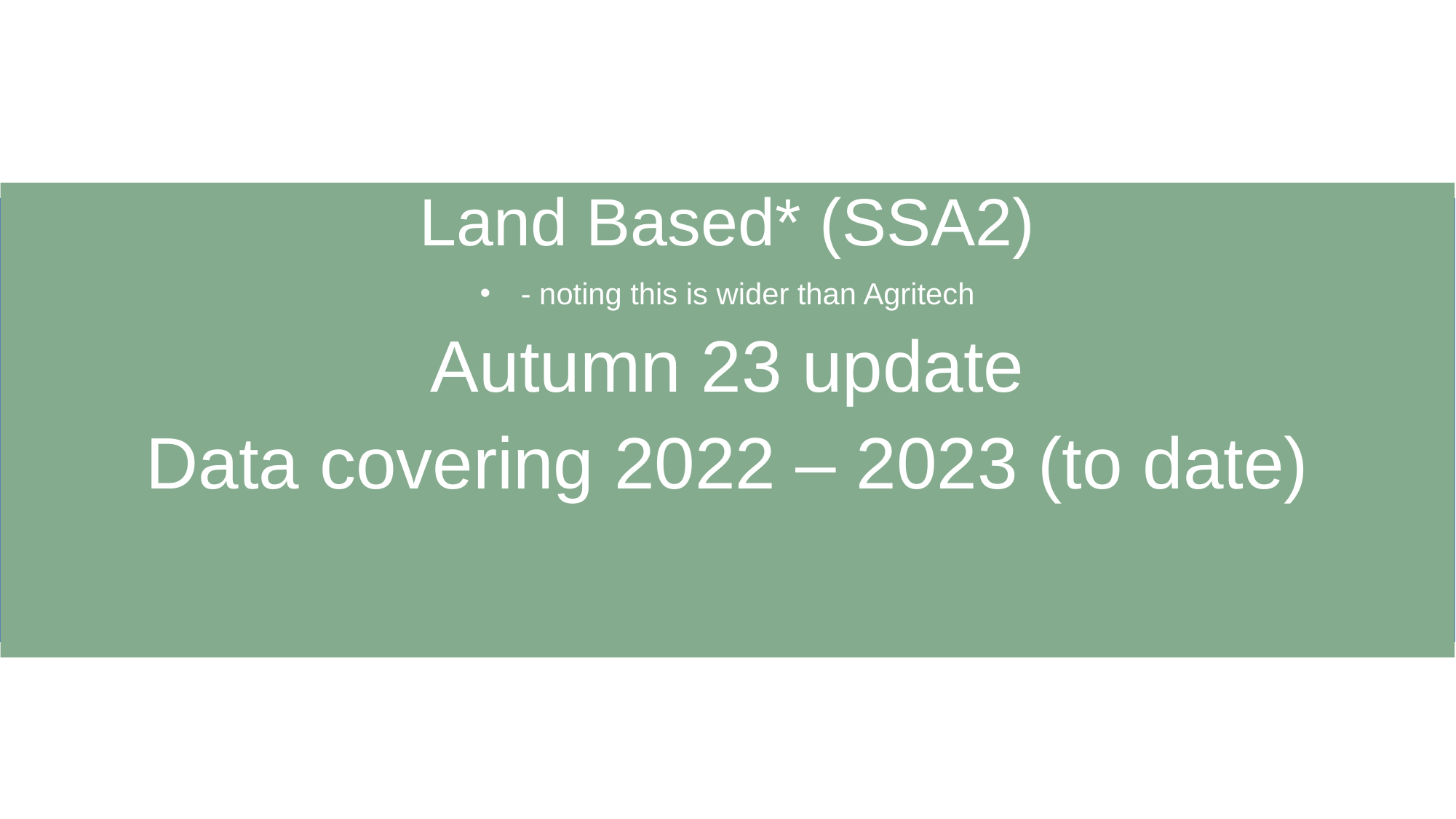

Land Based* (SSA2)
- noting this is wider than Agritech
Autumn 23 update
Data covering 2022 – 2023 (to date)